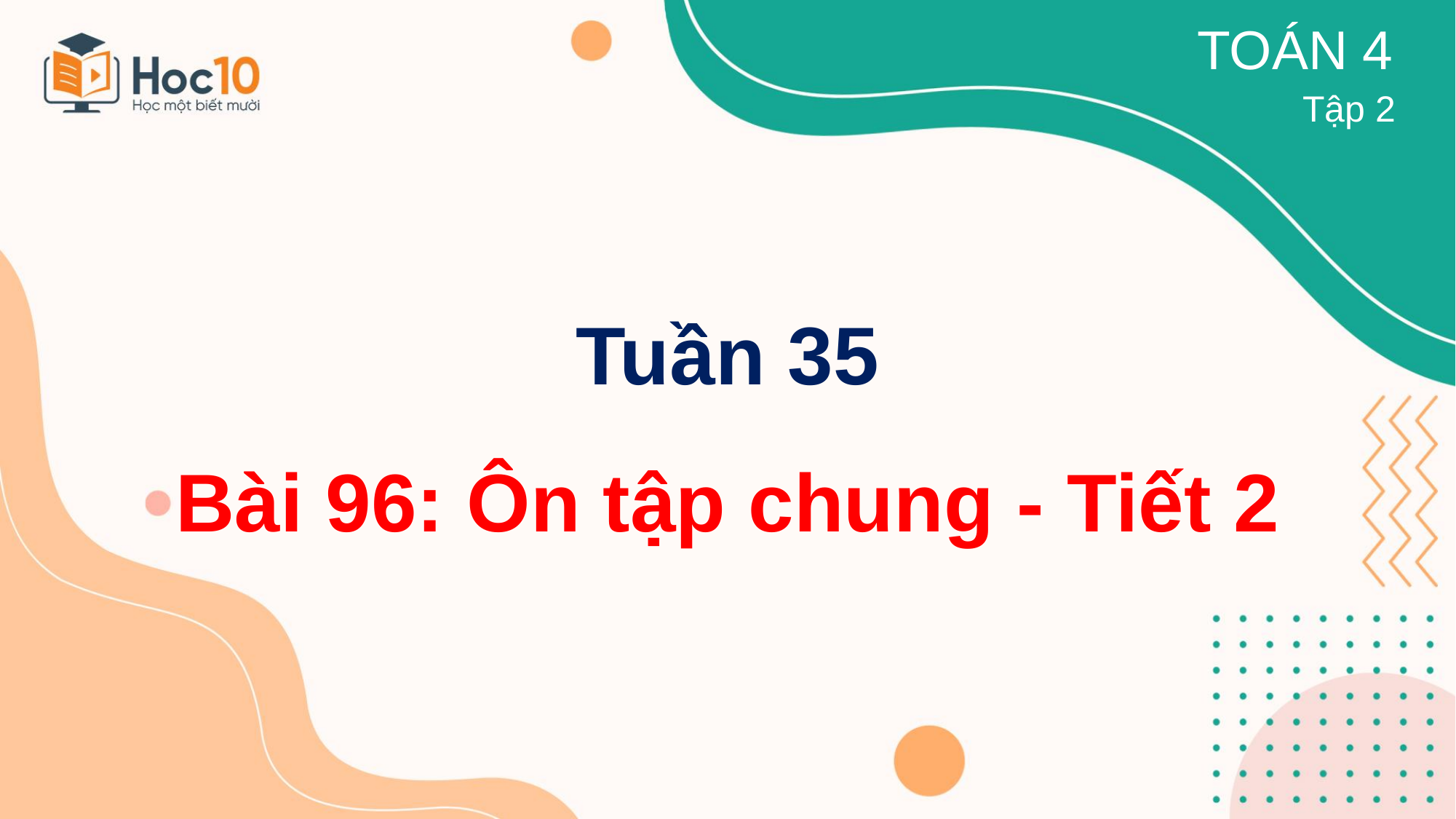

TOÁN 4
Tập 2
Tuần 35
Bài 96: Ôn tập chung - Tiết 2